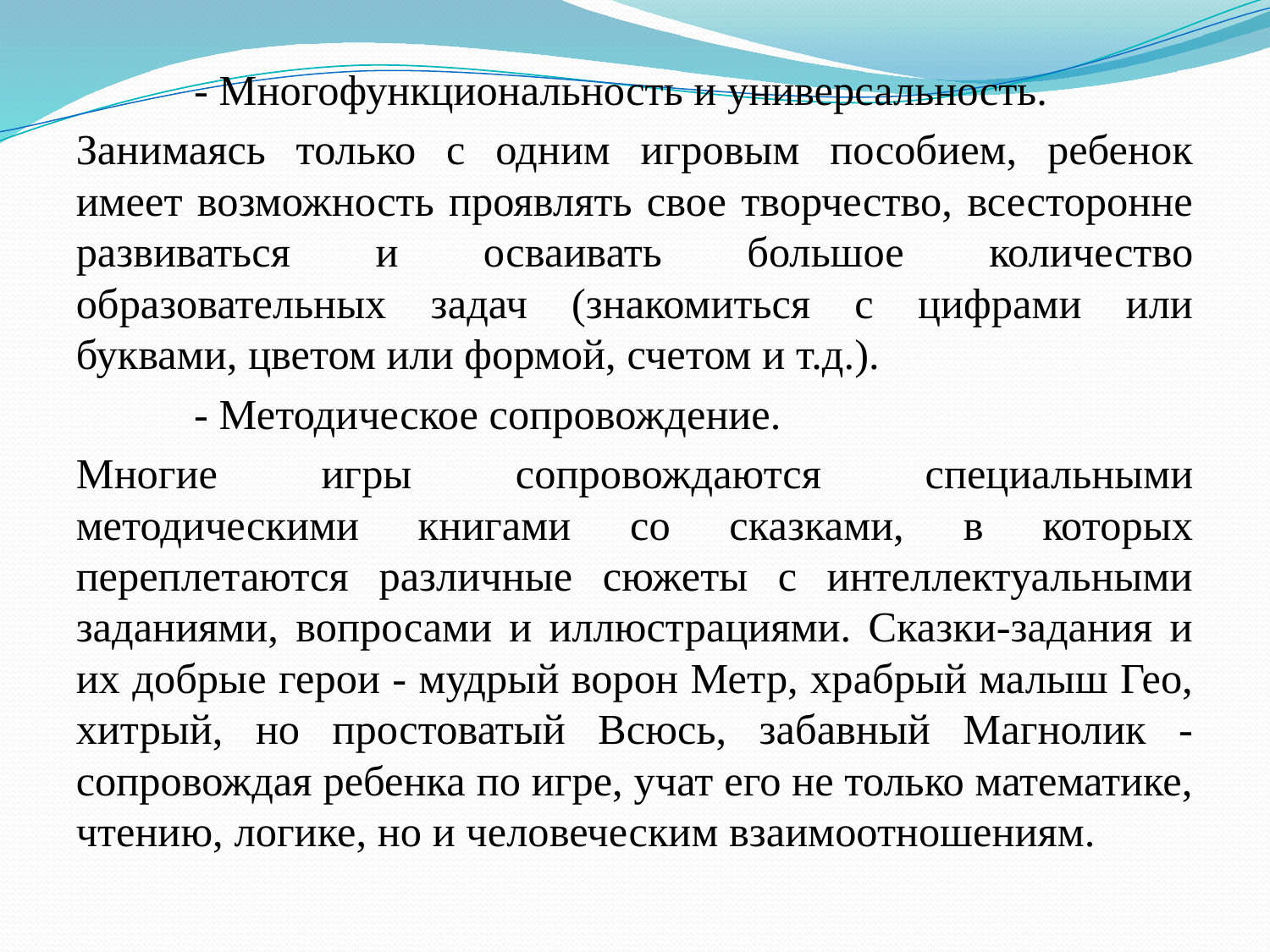

- Многофункциональность и универсальность.
Занимаясь только с одним игровым пособием, ребенок имеет возможность проявлять свое творчество, всесторонне развиваться и осваивать большое количество образовательных задач (знакомиться с цифрами или буквами, цветом или формой, счетом и т.д.).
	- Методическое сопровождение.
Многие игры сопровождаются специальными методическими книгами со сказками, в которых переплетаются различные сюжеты с интеллектуальными заданиями, вопросами и иллюстрациями. Сказки-задания и их добрые герои - мудрый ворон Метр, храбрый малыш Гео, хитрый, но простоватый Всюсь, забавный Магнолик - сопровождая ребенка по игре, учат его не только математике, чтению, логике, но и человеческим взаимоотношениям.